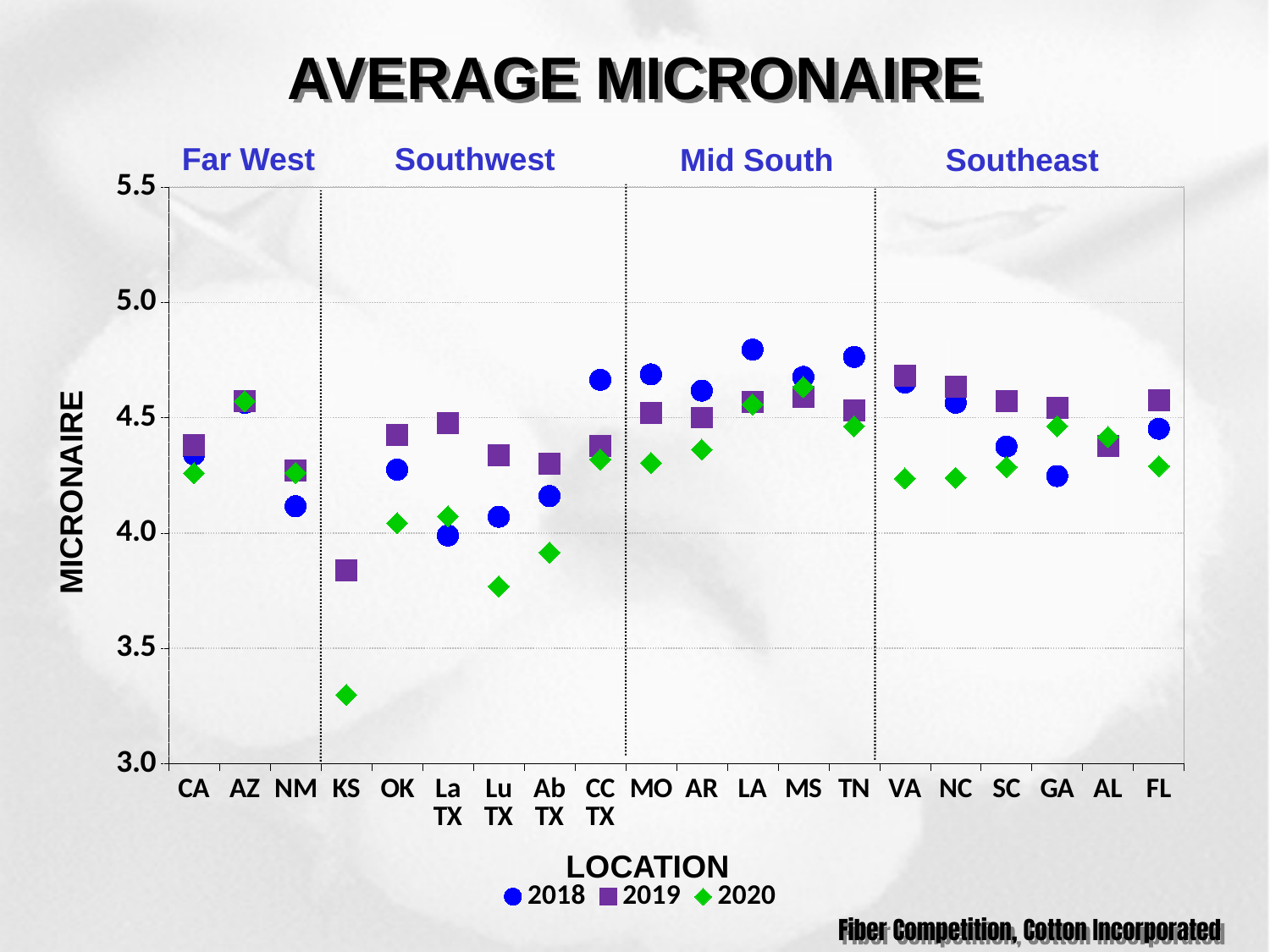

# AVERAGE MICRONAIRE

### Chart:

| Category | 2018 | 2019 | 2020 |
|---|---|---|---|
| FL | 4.452720121029 | 4.574419959982 | 4.289862042053 |
| AL | 4.38230003355 | 4.37874133063 | 4.417121647027 |
| GA | 4.247569180865 | 4.542947762732 | 4.463441414487 |
| SC | 4.375259083411 | 4.57320234668 | 4.286555807428 |
| NC | 4.56529705569 | 4.635812296148 | 4.239645234698 |
| VA | 4.652630770244 | 4.682239723324 | 4.237000897074 |
| TN | 4.76389139903 | 4.531148650163 | 4.463307965656 |
| MS | 4.677244739737 | 4.590476868263 | 4.633232163483 |
| LA | 4.795505523211 | 4.567293223389 | 4.557961424627 |
| AR | 4.617705948704 | 4.500809849111 | 4.361829928381 |
| MO | 4.688013679088 | 4.519436873372 | 4.304474897529 |
| CC TX | 4.664587233385 | 4.376157669204 | 4.319488767722 |
| Ab TX | 4.160618844755 | 4.302388831582 | 3.915619438026 |
| Lu TX | 4.070930121884 | 4.33859718162 | 3.769421261706 |
| La TX | 3.989603795581 | 4.478447492386 | 4.072103906388 |
| OK | 4.27505368145 | 4.425471545967 | 4.043215476353 |
| KS | 3.839115253154 | 3.83764244792 | 3.298811643248 |
| NM | 4.116597818028 | 4.270450359348 | 4.261299630187 |
| AZ | 4.564487221435 | 4.573803756019 | 4.571453642864 |
| CA | 4.341195894125 | 4.383186309202 | 4.259228097561 |
Southwest
Far West
Mid South
Southeast
MICRONAIRE
LOCATION
Fiber Competition, Cotton Incorporated